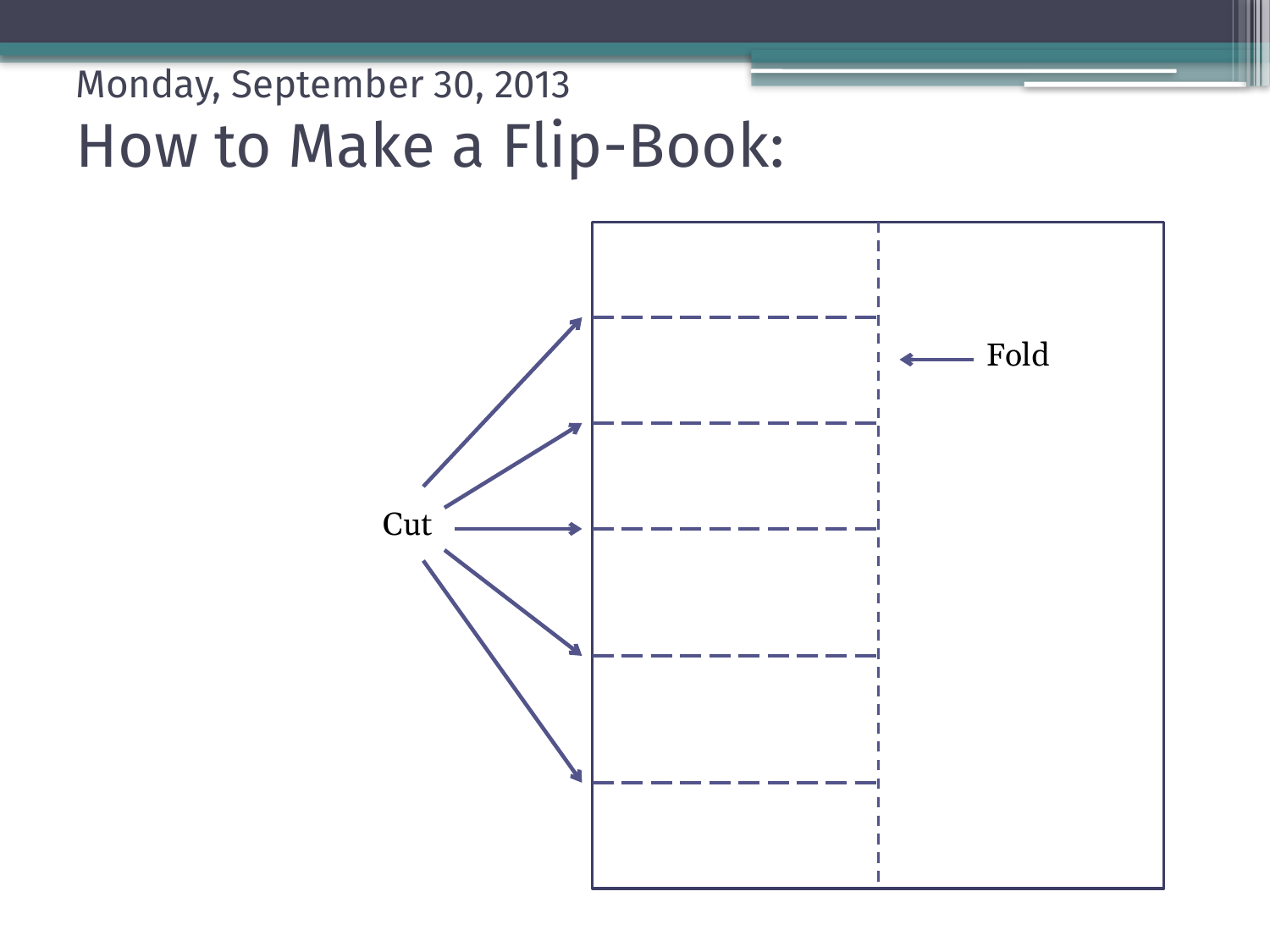

Monday, September 30, 2013
How to Make a Flip-Book:

Fold
Cut